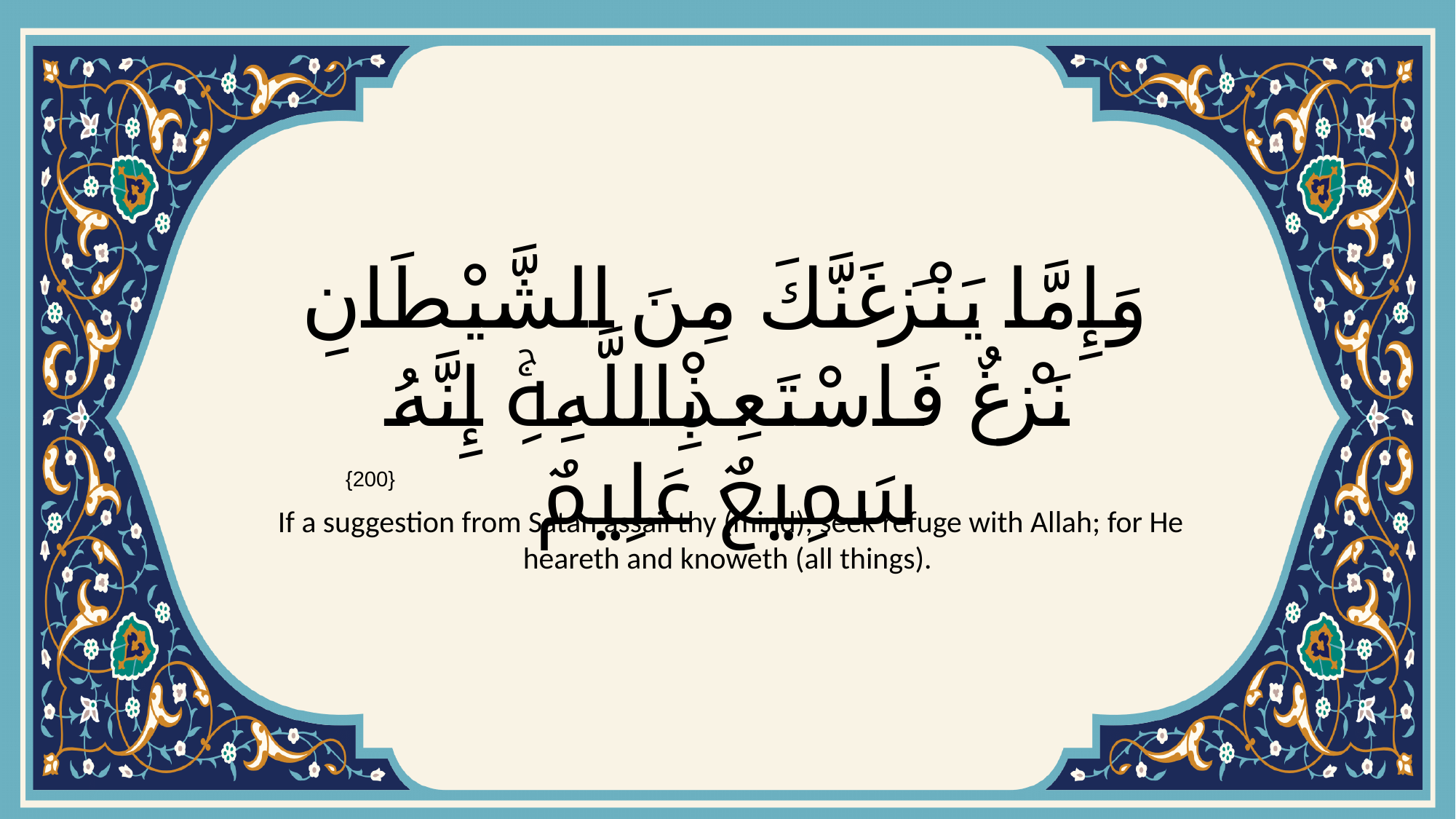

# وَإِمَّا يَنْزَغَنَّكَ مِنَ الشَّيْطَانِ نَزْغٌ فَاسْتَعِذْ بِاللَّهِۚ إِنَّهُ سَمِيعٌ عَلِيمٌ
{200}
 If a suggestion from Satan assail thy (mind), seek refuge with Allah; for He heareth and knoweth (all things).